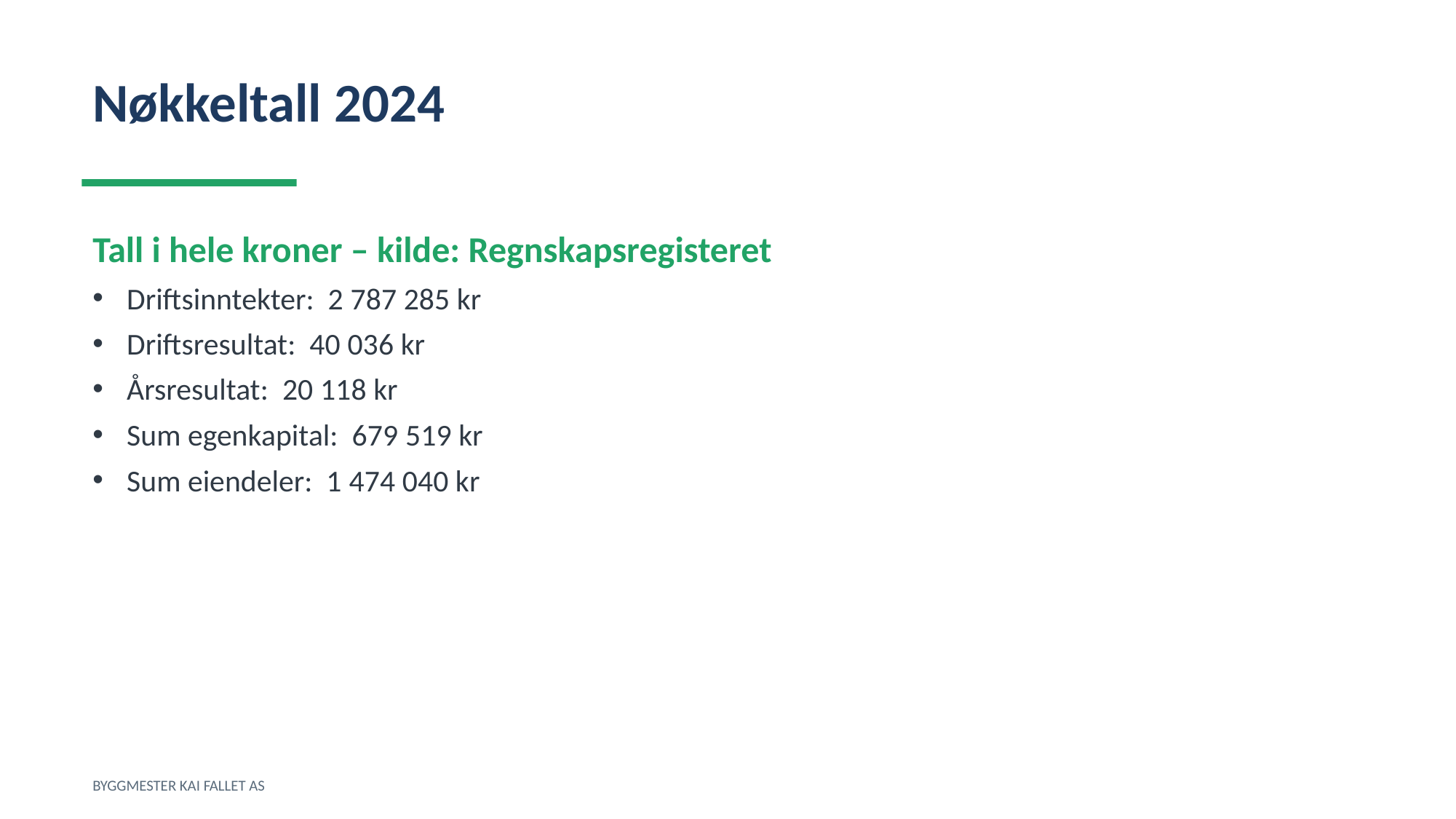

Nøkkeltall 2024

Tall i hele kroner – kilde: Regnskapsregisteret
Driftsinntekter:  2 787 285 kr
Driftsresultat:  40 036 kr
Årsresultat:  20 118 kr
Sum egenkapital:  679 519 kr
Sum eiendeler:  1 474 040 kr
BYGGMESTER KAI FALLET AS